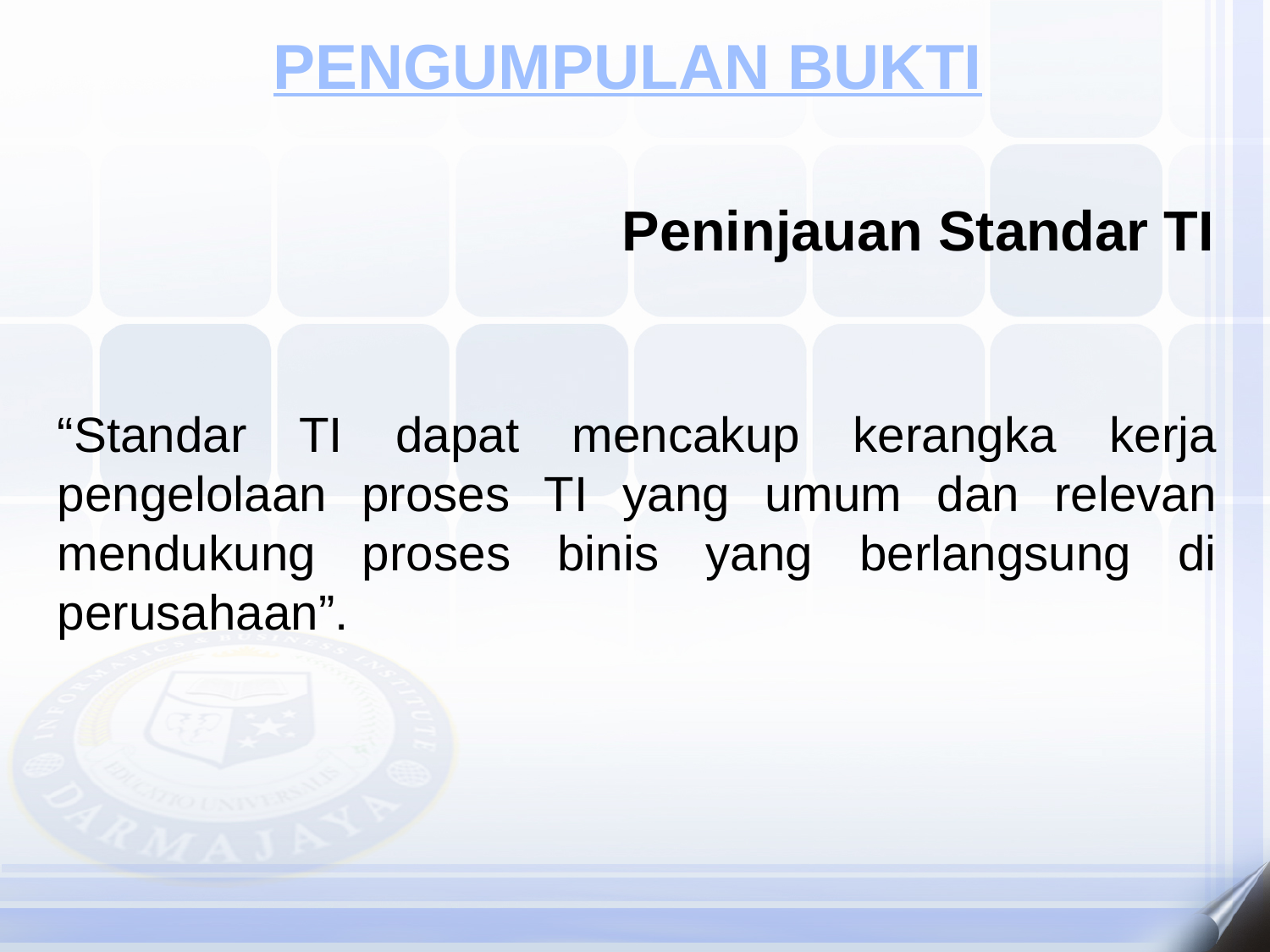

PENGUMPULAN BUKTI
Peninjauan Standar TI
“Standar TI dapat mencakup kerangka kerja pengelolaan proses TI yang umum dan relevan mendukung proses binis yang berlangsung di perusahaan”.